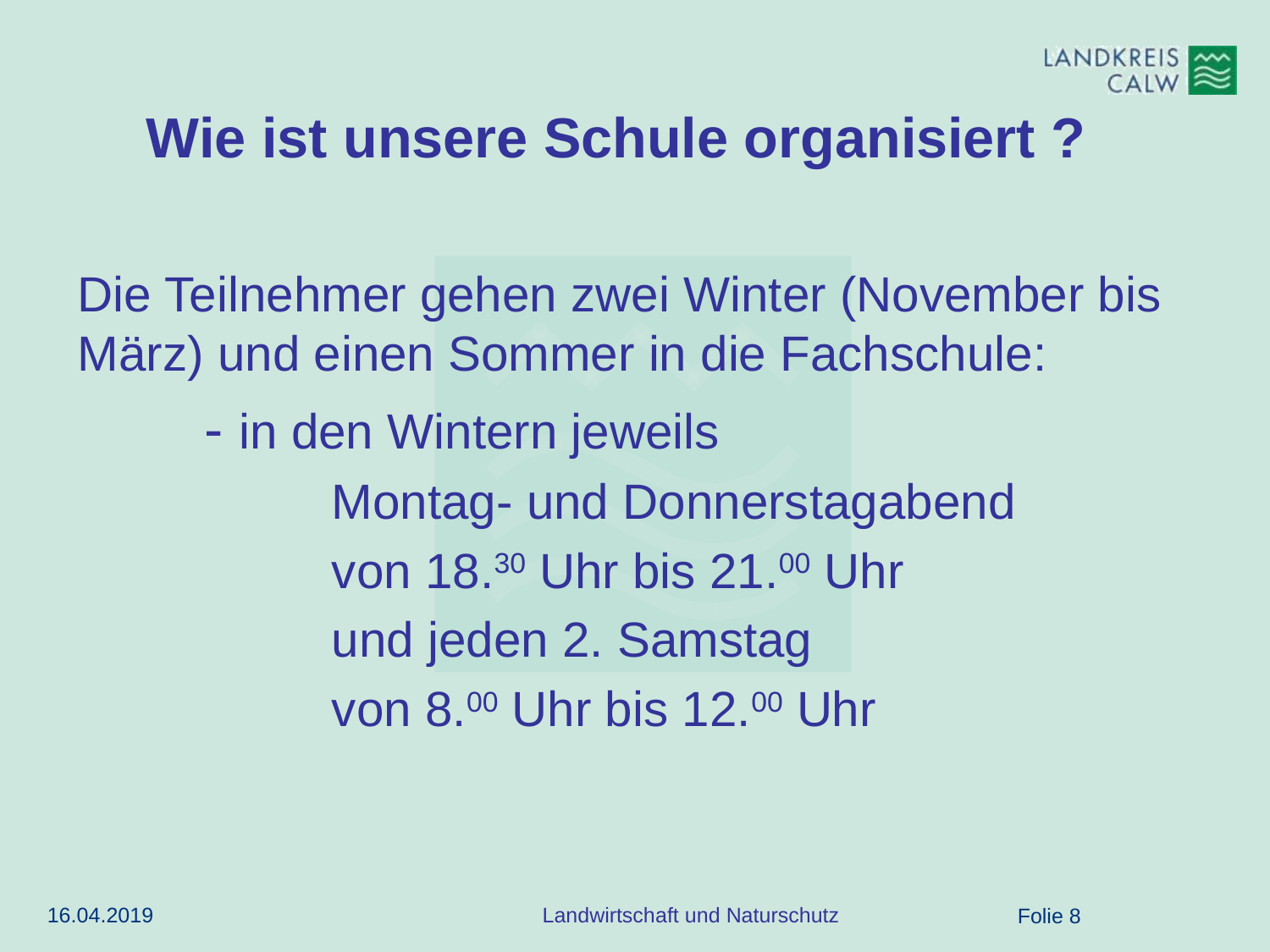

# Wie ist unsere Schule organisiert ?
Die Teilnehmer gehen zwei Winter (November bis März) und einen Sommer in die Fachschule:
	- in den Wintern jeweils
		Montag- und Donnerstagabend
		von 18.30 Uhr bis 21.00 Uhr
		und jeden 2. Samstag
		von 8.00 Uhr bis 12.00 Uhr